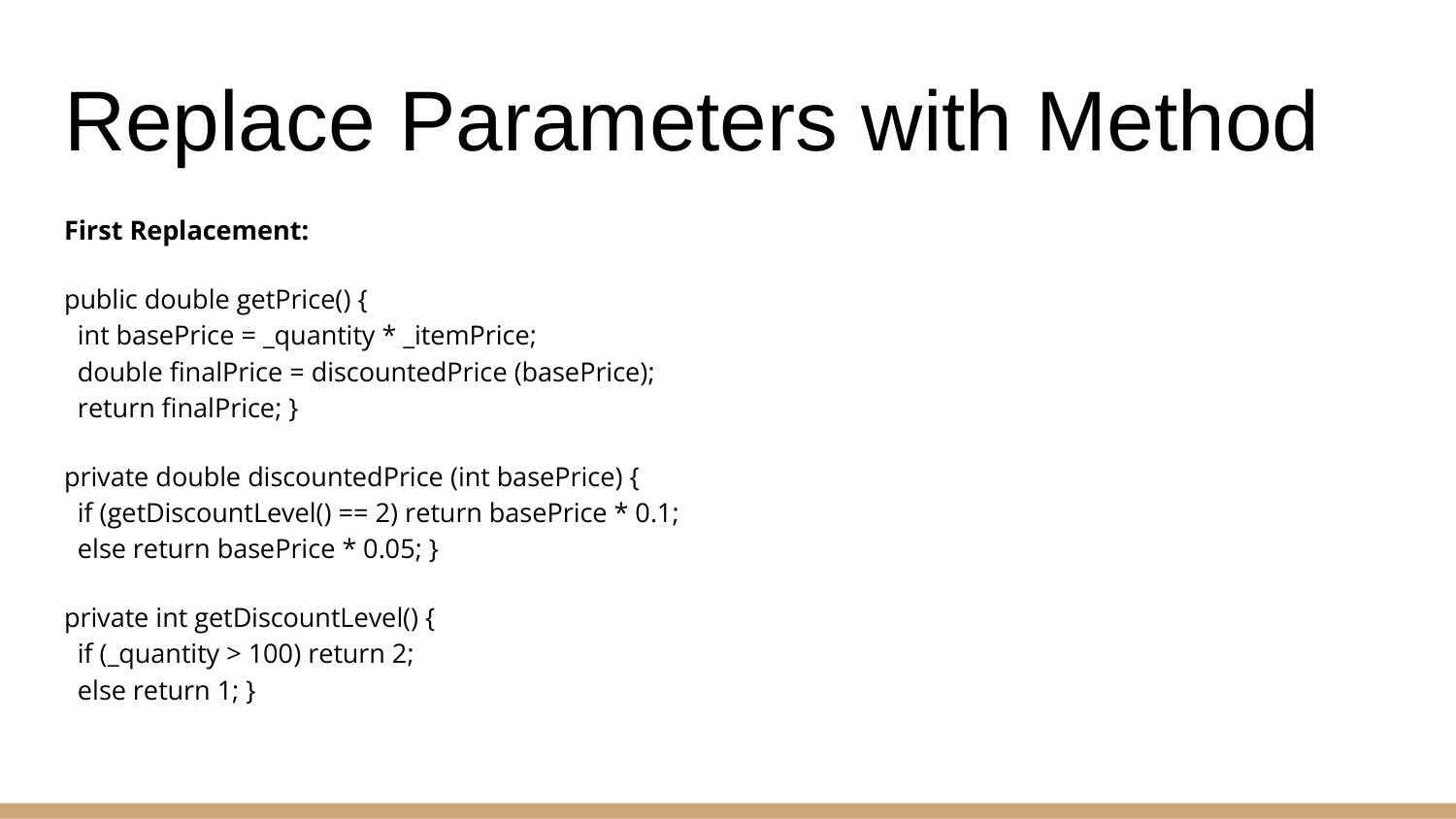

# Replace Parameters with Method
First Replacement:
public double getPrice() {
  int basePrice = _quantity * _itemPrice;
  double finalPrice = discountedPrice (basePrice);
  return finalPrice; }
private double discountedPrice (int basePrice) {
  if (getDiscountLevel() == 2) return basePrice * 0.1;
  else return basePrice * 0.05; }
private int getDiscountLevel() {
  if (_quantity > 100) return 2;
  else return 1; }